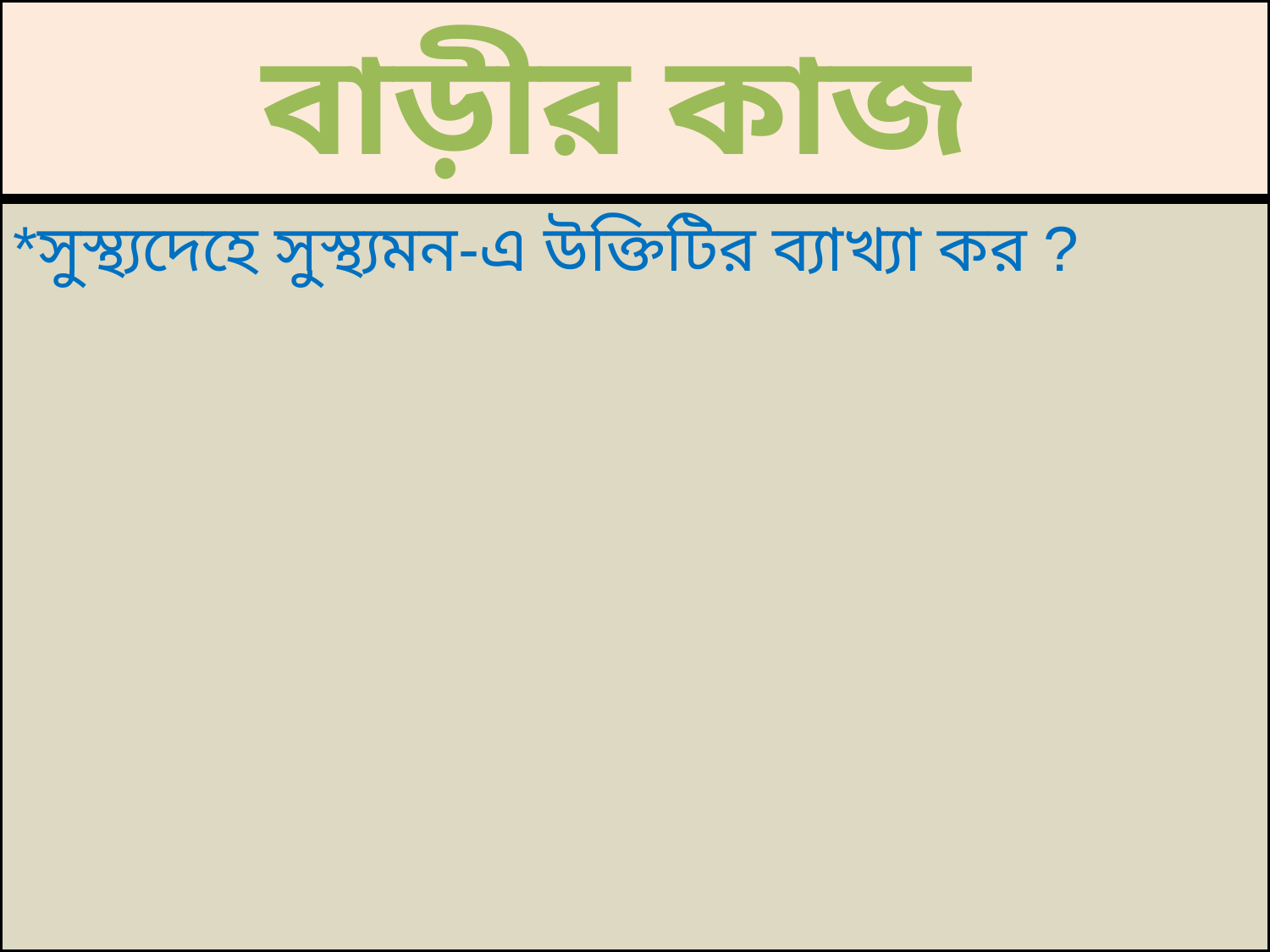

# বাড়ীর কাজ
*সুস্থ্যদেহে সুস্থ্যমন-এ উক্তিটির ব্যাখ্যা কর ?